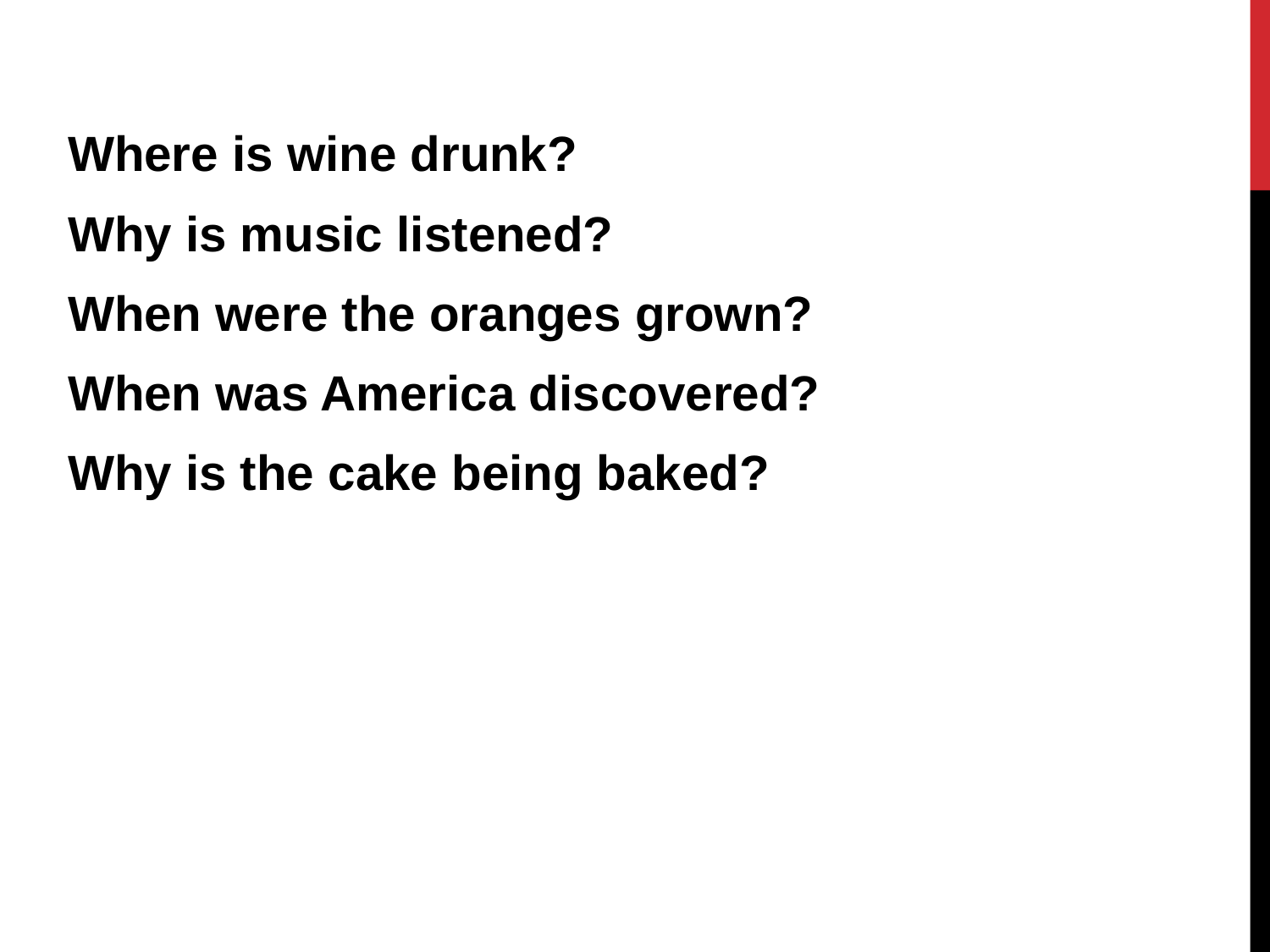

Where is wine drunk?
Why is music listened?
When were the oranges grown?
When was America discovered?
Why is the cake being baked?